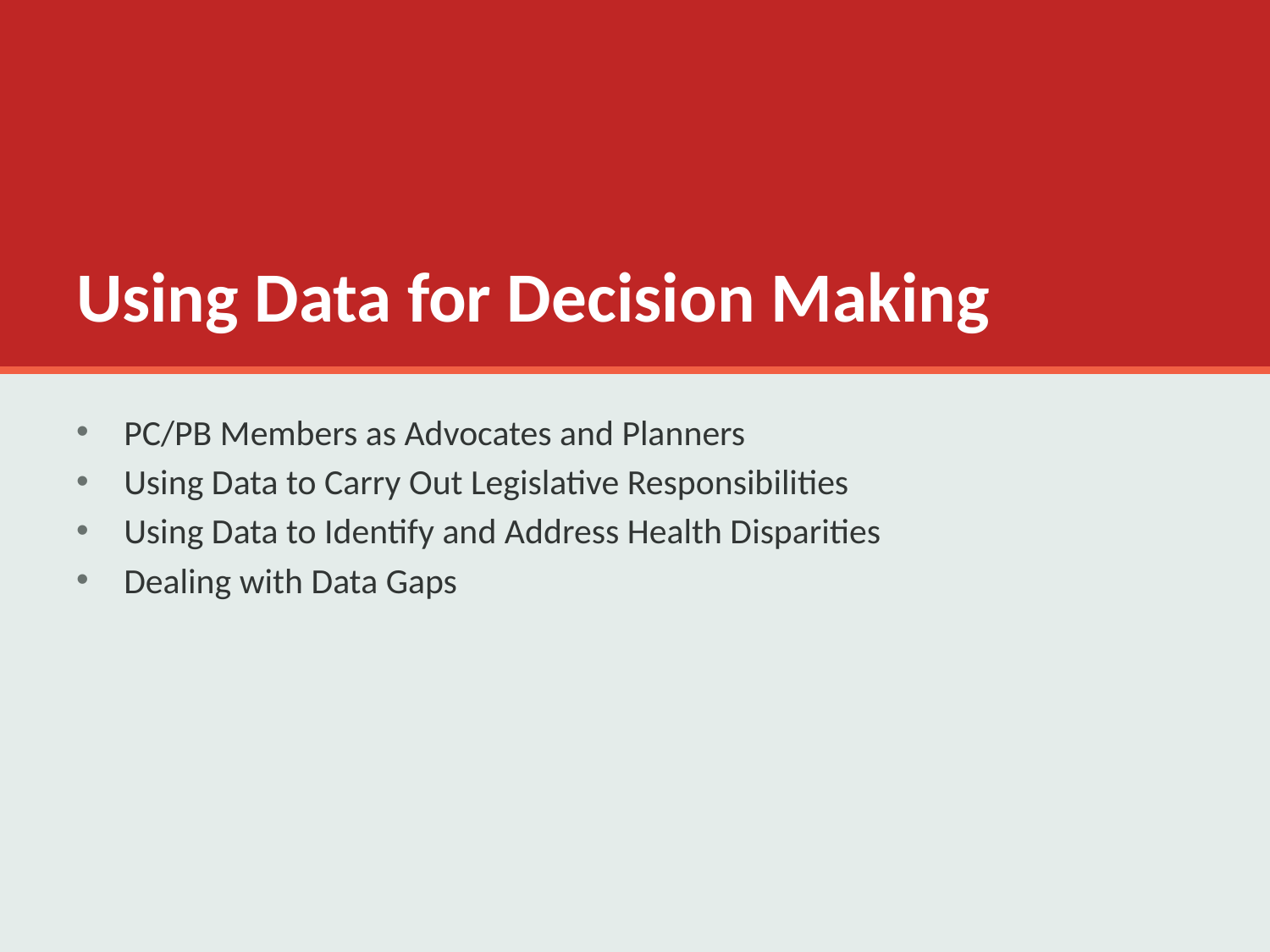

# Using Data for Decision Making
PC/PB Members as Advocates and Planners
Using Data to Carry Out Legislative Responsibilities
Using Data to Identify and Address Health Disparities
Dealing with Data Gaps